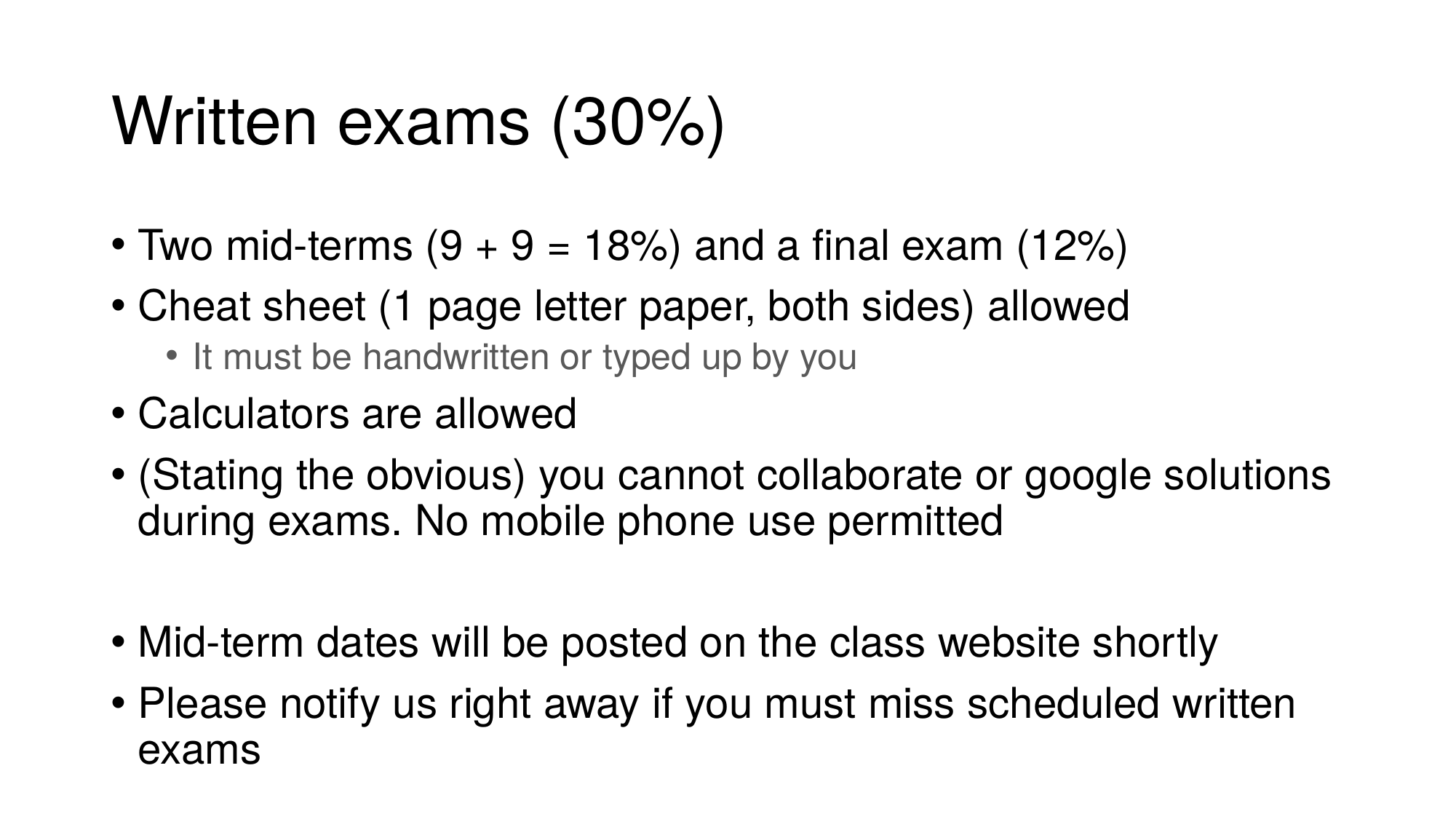

# Written exams (30%)
Two mid-terms (9 + 9 = 18%) and a final exam (12%)
Cheat sheet (1 page letter paper, both sides) allowed
It must be handwritten or typed up by you
Calculators are allowed
(Stating the obvious) you cannot collaborate or google solutions during exams. No mobile phone use permitted

Mid-term dates will be posted on the class website shortly
Please notify us right away if you must miss scheduled written exams